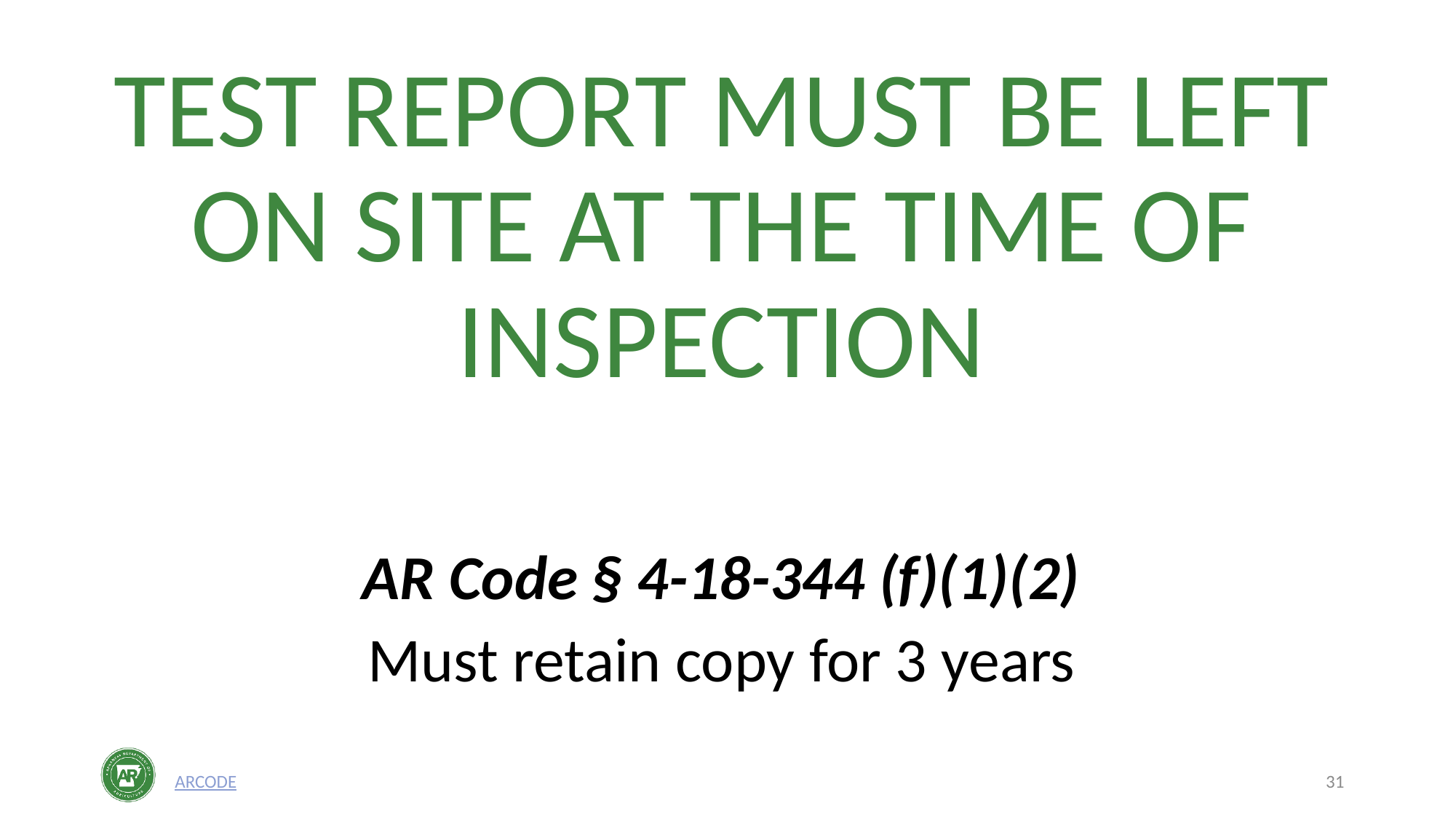

TEST REPORT MUST BE LEFT ON SITE AT THE TIME OF INSPECTION

AR Code § 4-18-344 (f)(1)(2)
Must retain copy for 3 years

ARCODE
31